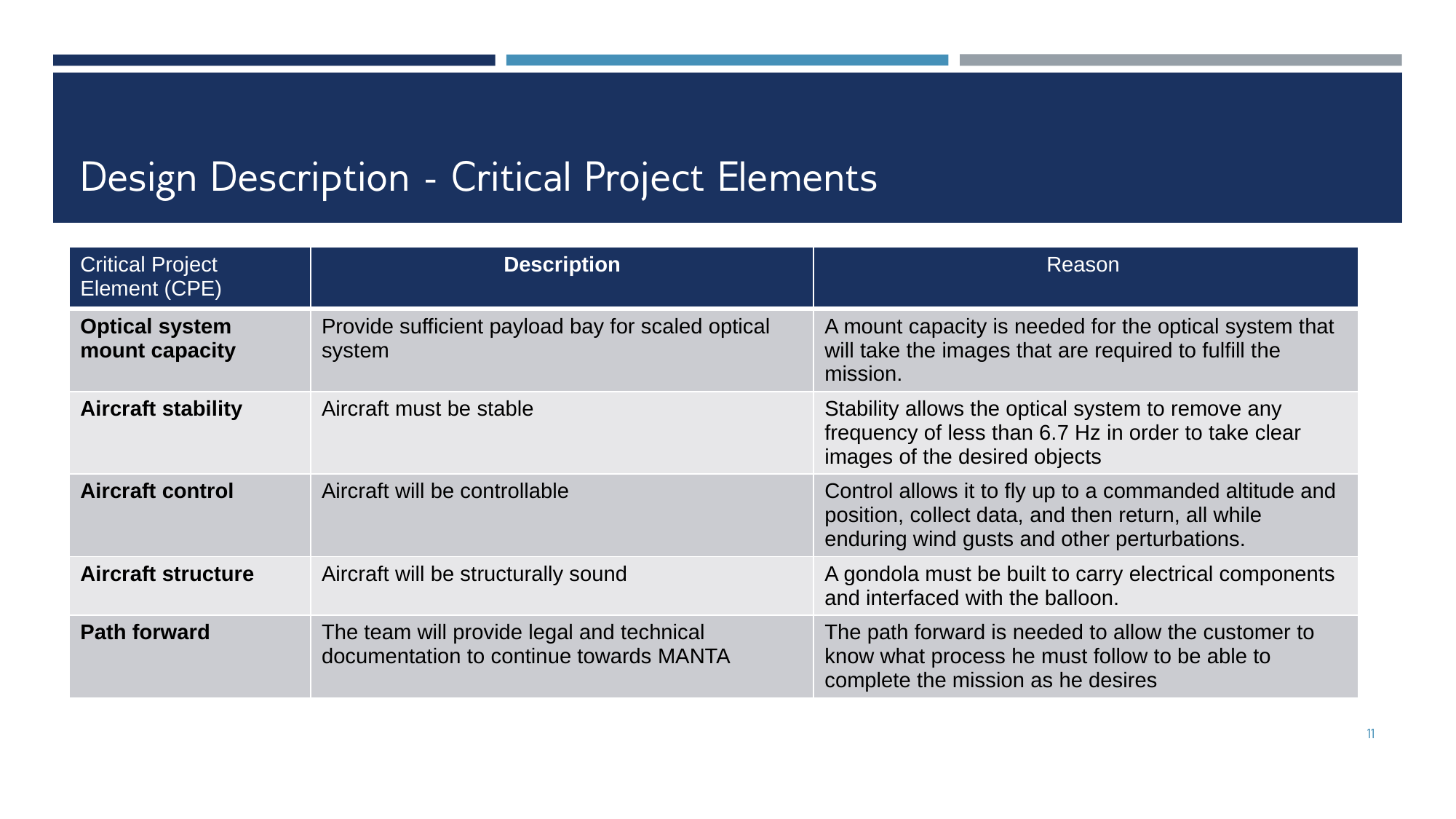

# Design Description - Critical Project Elements
| Critical Project Element (CPE) | Description | Reason |
| --- | --- | --- |
| Optical system mount capacity | Provide sufficient payload bay for scaled optical system | A mount capacity is needed for the optical system that will take the images that are required to fulfill the mission. |
| Aircraft stability | Aircraft must be stable | Stability allows the optical system to remove any frequency of less than 6.7 Hz in order to take clear images of the desired objects |
| Aircraft control | Aircraft will be controllable | Control allows it to fly up to a commanded altitude and position, collect data, and then return, all while enduring wind gusts and other perturbations. |
| Aircraft structure | Aircraft will be structurally sound | A gondola must be built to carry electrical components and interfaced with the balloon. |
| Path forward | The team will provide legal and technical documentation to continue towards MANTA | The path forward is needed to allow the customer to know what process he must follow to be able to complete the mission as he desires |
11